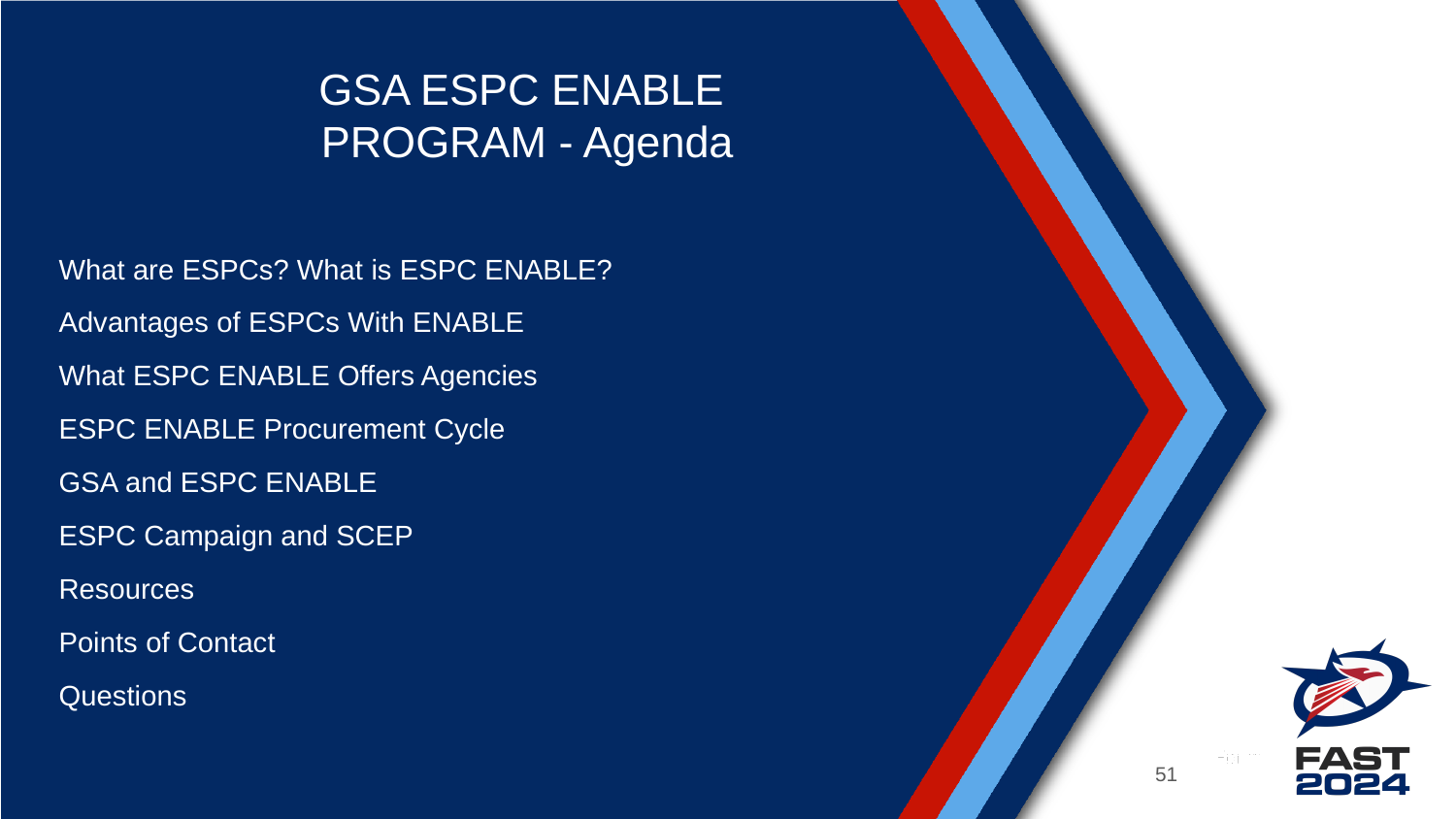

# GSA ESPC ENABLE PROGRAM - Agenda
What are ESPCs? What is ESPC ENABLE?

Advantages of ESPCs With ENABLE

What ESPC ENABLE Offers Agencies

ESPC ENABLE Procurement Cycle

GSA and ESPC ENABLE

ESPC Campaign and SCEP

Resources

Points of Contact

Questions
51